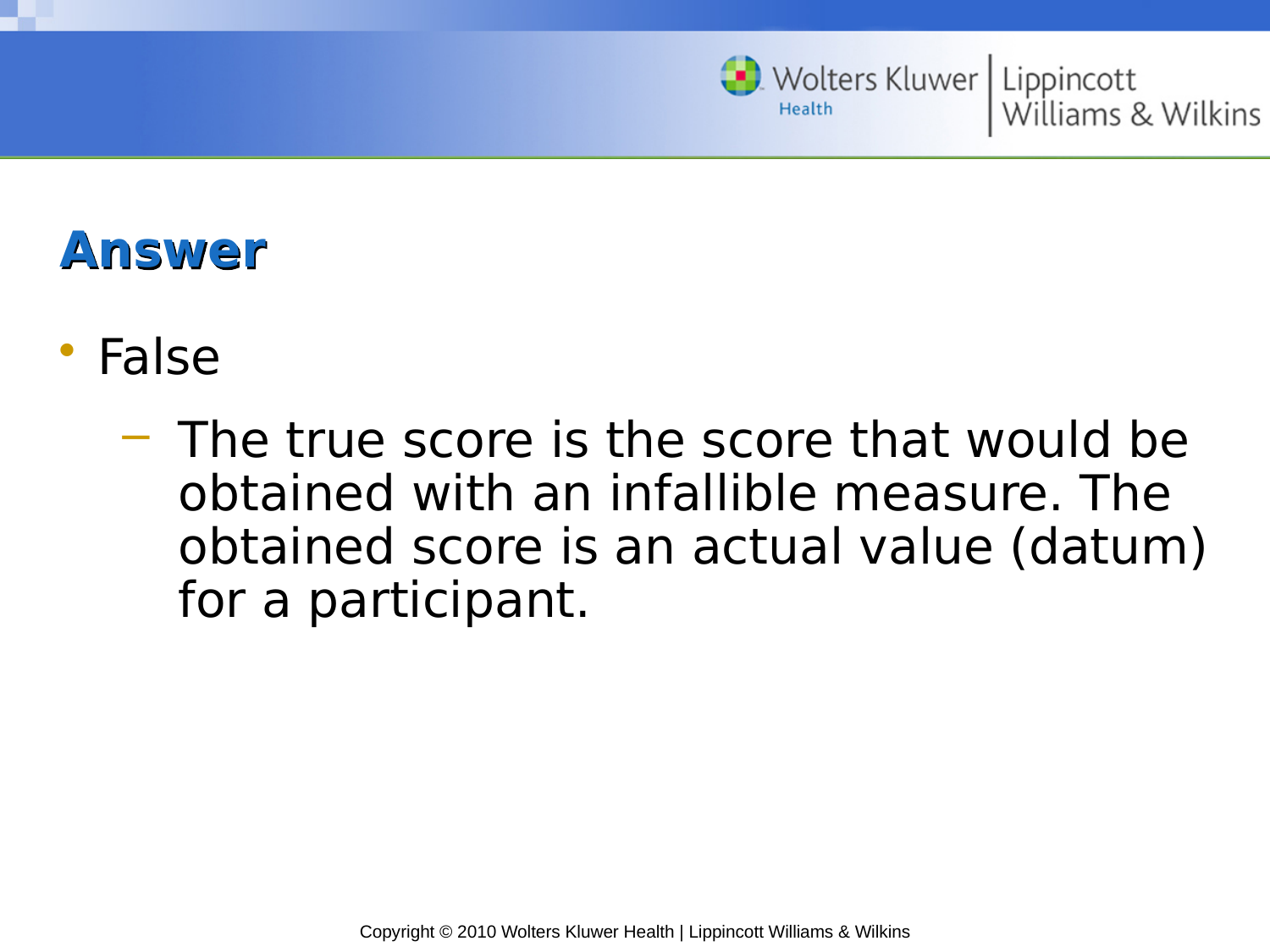

# Answer
False
The true score is the score that would be obtained with an infallible measure. The obtained score is an actual value (datum) for a participant.